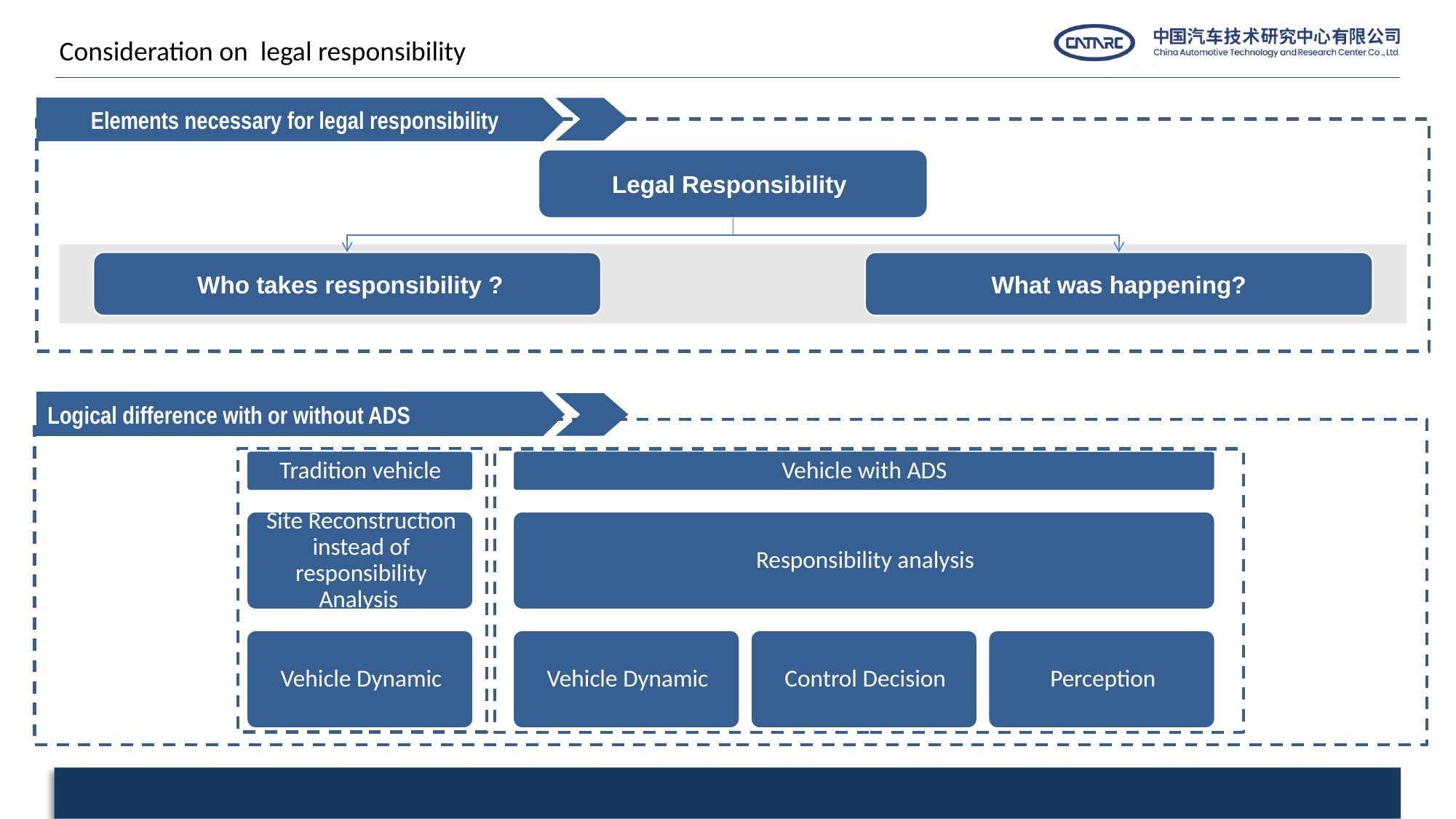

Consideration on  legal responsibility
Elements necessary for legal responsibility

Legal Responsibility

 Who takes responsibility ?
What was happening?

Logical difference with or without ADS

Tradition vehicle
Site Reconstruction instead of responsibility Analysis
Vehicle Dynamic
Vehicle with ADS
Responsibility analysis
Vehicle Dynamic
Control Decision
Perception